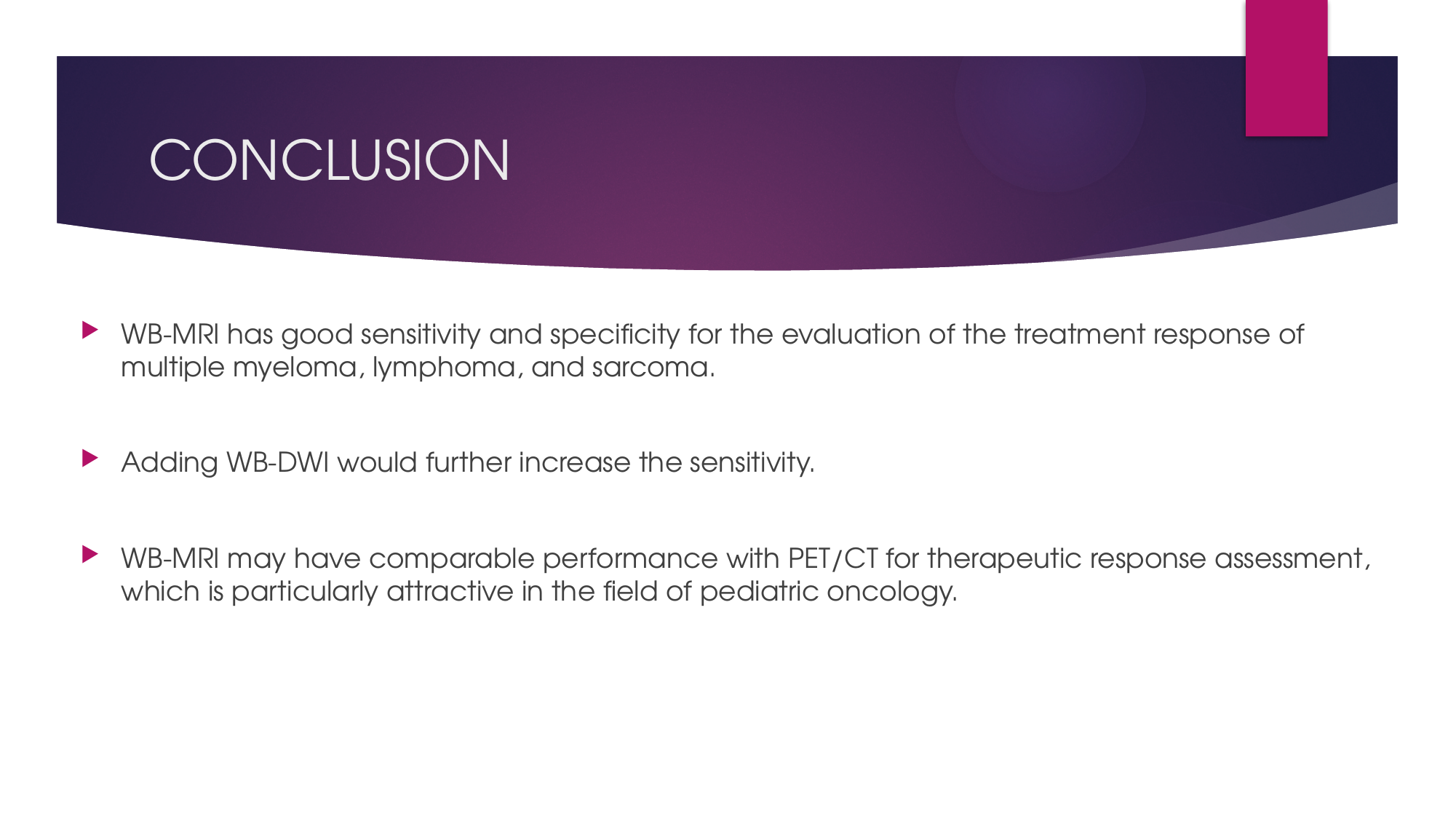

# CONCLUSION
WB-MRI has good sensitivity and specificity for the evaluation of the treatment response of multiple myeloma, lymphoma, and sarcoma.

Adding WB-DWI would further increase the sensitivity.

WB-MRI may have comparable performance with PET/CT for therapeutic response assessment, which is particularly attractive in the field of pediatric oncology.